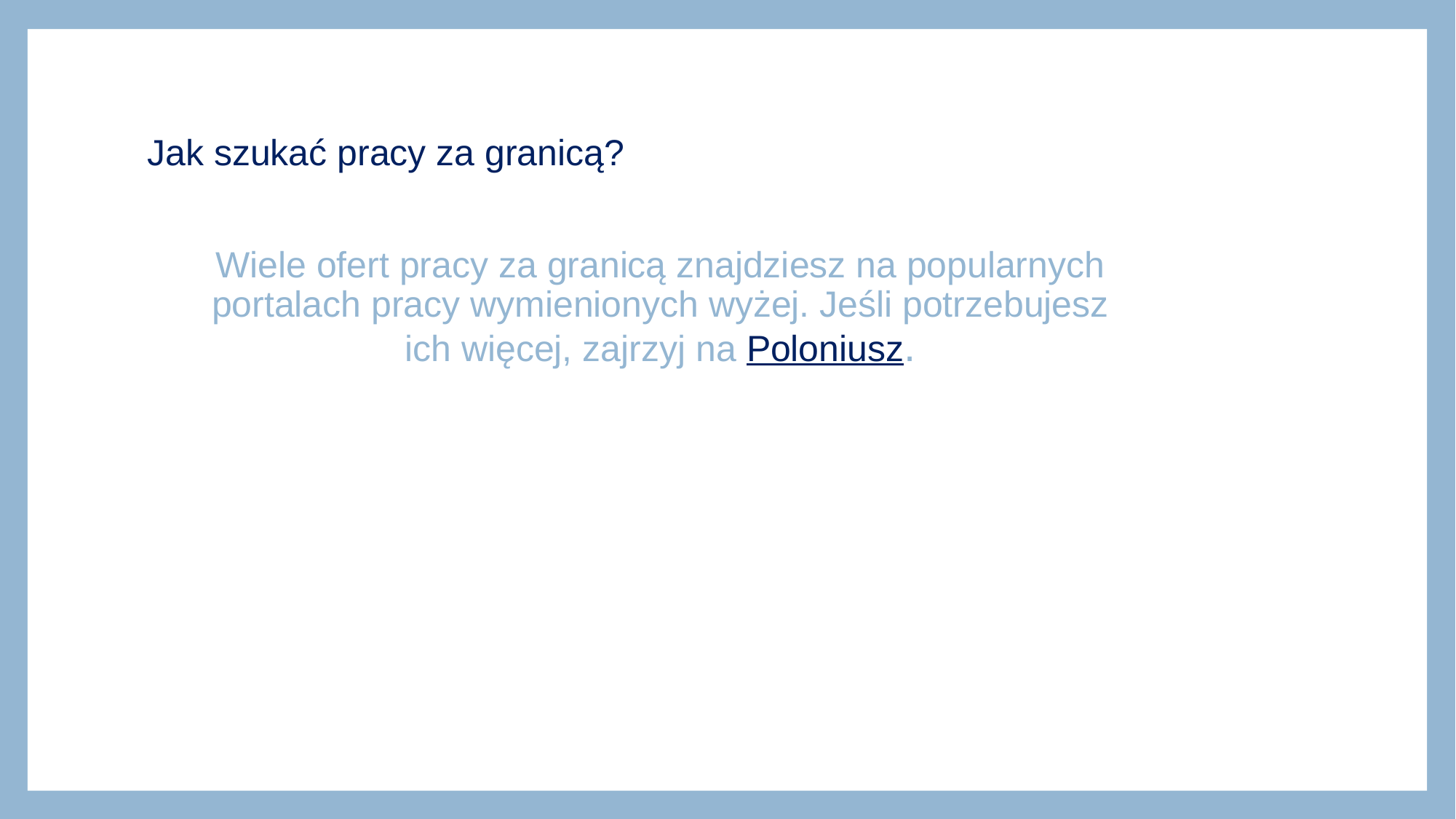

# Jak szukać pracy za granicą?
Wiele ofert pracy za granicą znajdziesz na popularnych portalach pracy wymienionych wyżej. Jeśli potrzebujesz ich więcej, zajrzyj na Poloniusz.